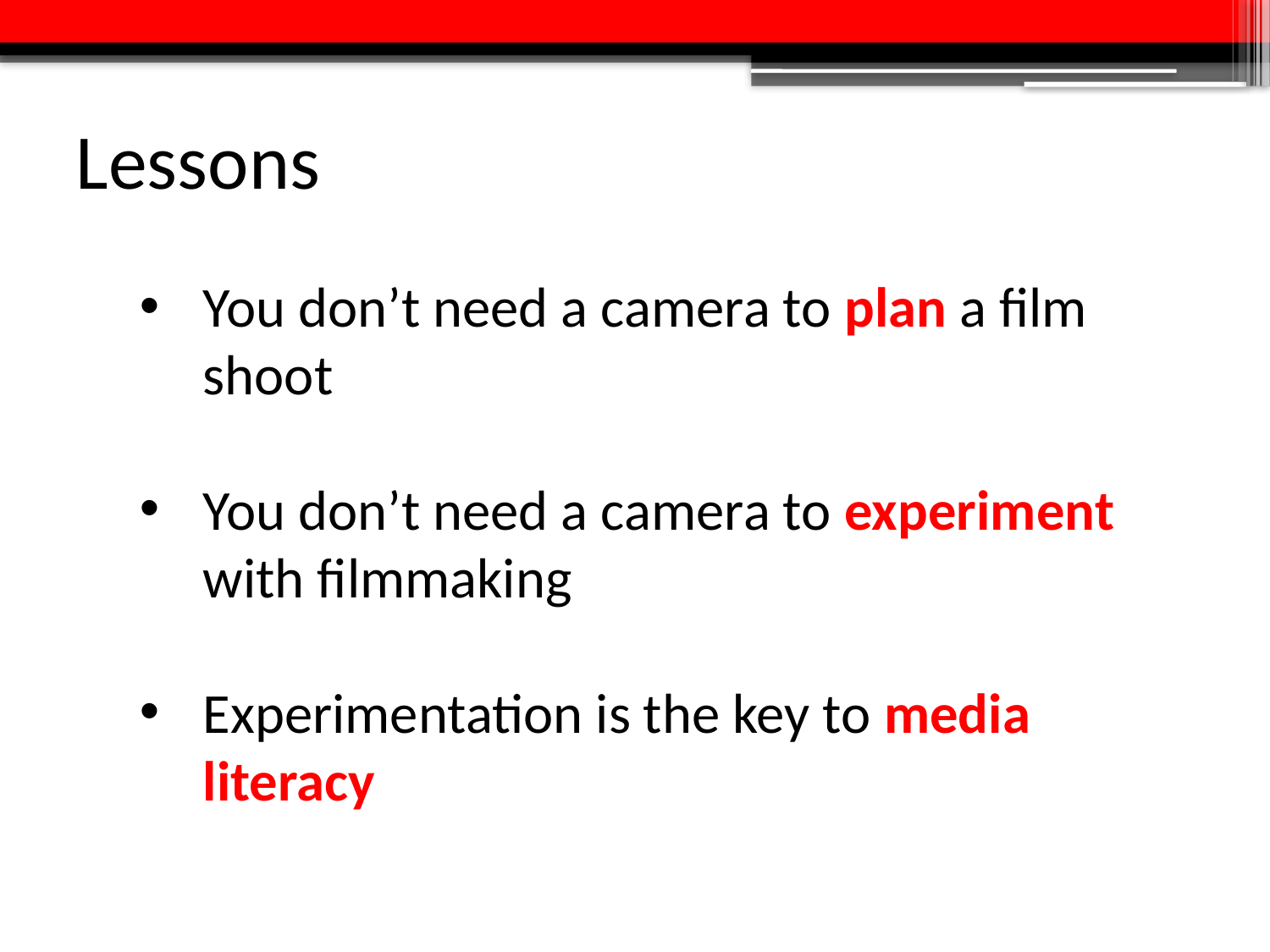

Lessons
You don’t need a camera to plan a film shoot

You don’t need a camera to experiment with filmmaking

Experimentation is the key to media literacy